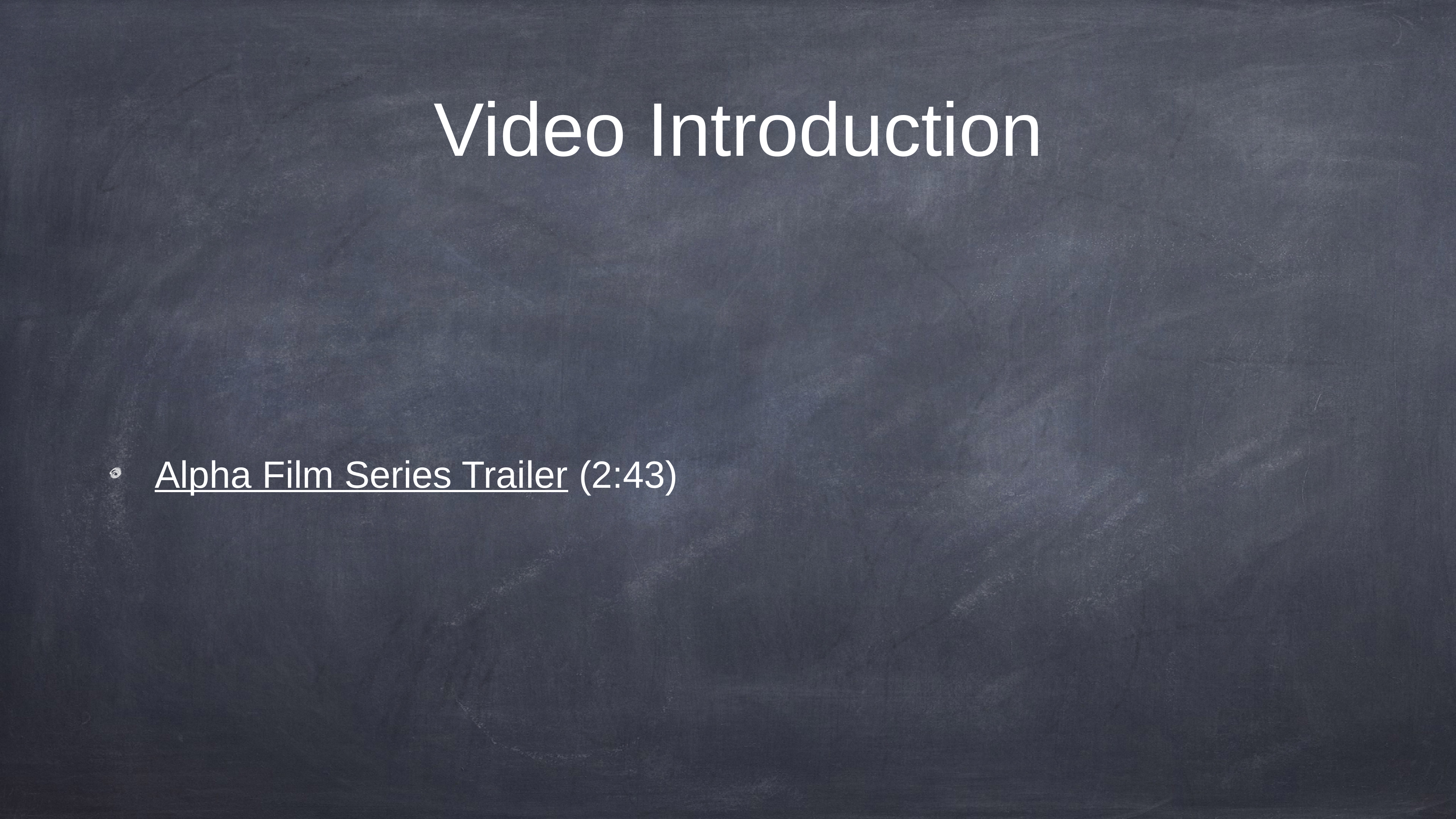

# Video Introduction
Alpha Film Series Trailer (2:43)